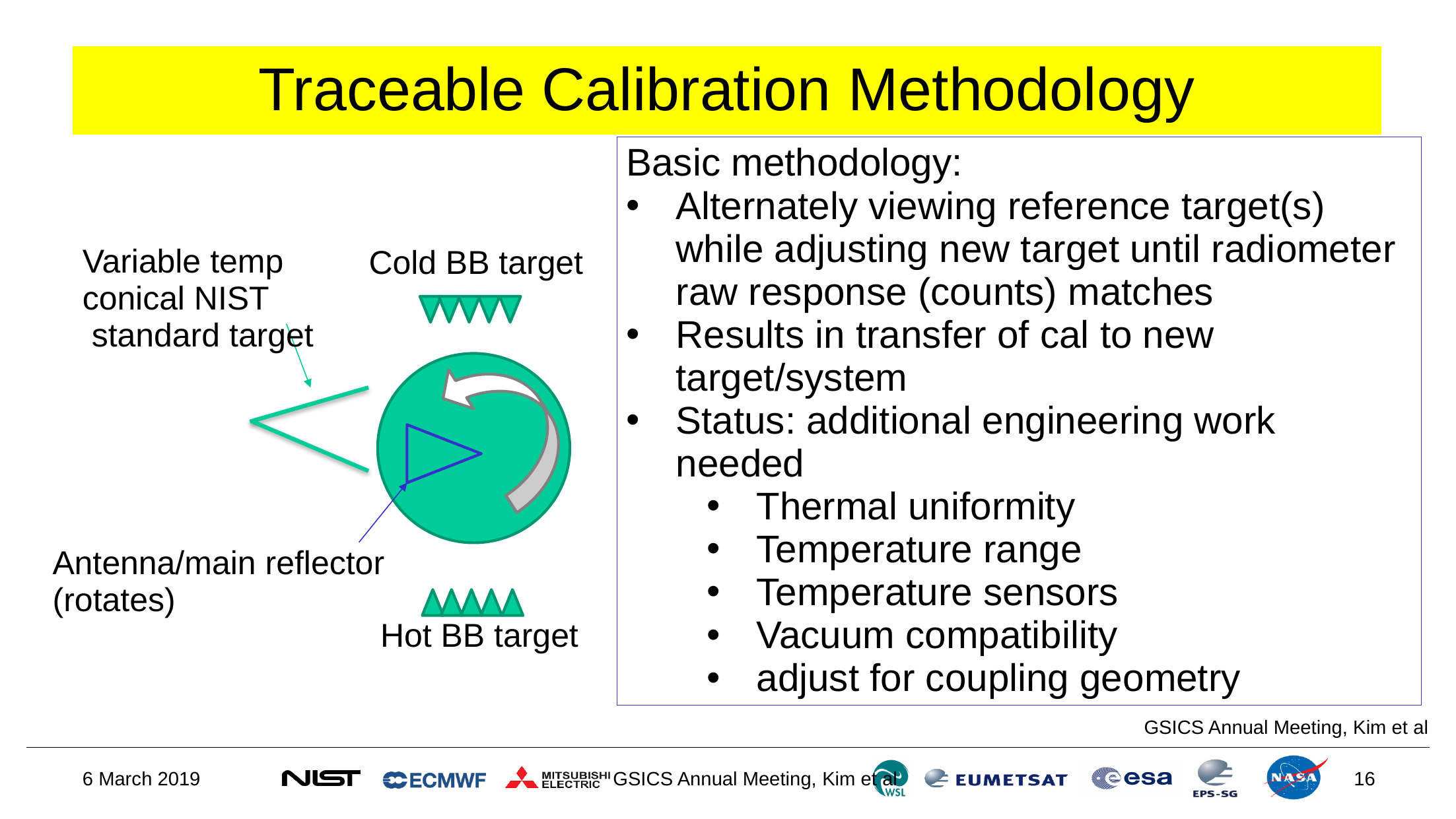

# Traceable Calibration Methodology
Basic methodology:
Alternately viewing reference target(s) while adjusting new target until radiometer raw response (counts) matches
Results in transfer of cal to new target/system
Status: additional engineering work needed
Thermal uniformity
Temperature range
Temperature sensors
Vacuum compatibility
adjust for coupling geometry
Variable temp conical NIST
 standard target
Cold BB target

Antenna/main reflector
(rotates)

Hot BB target
GSICS Annual Meeting, Kim et al
6 March 2019
GSICS Annual Meeting, Kim et al
16